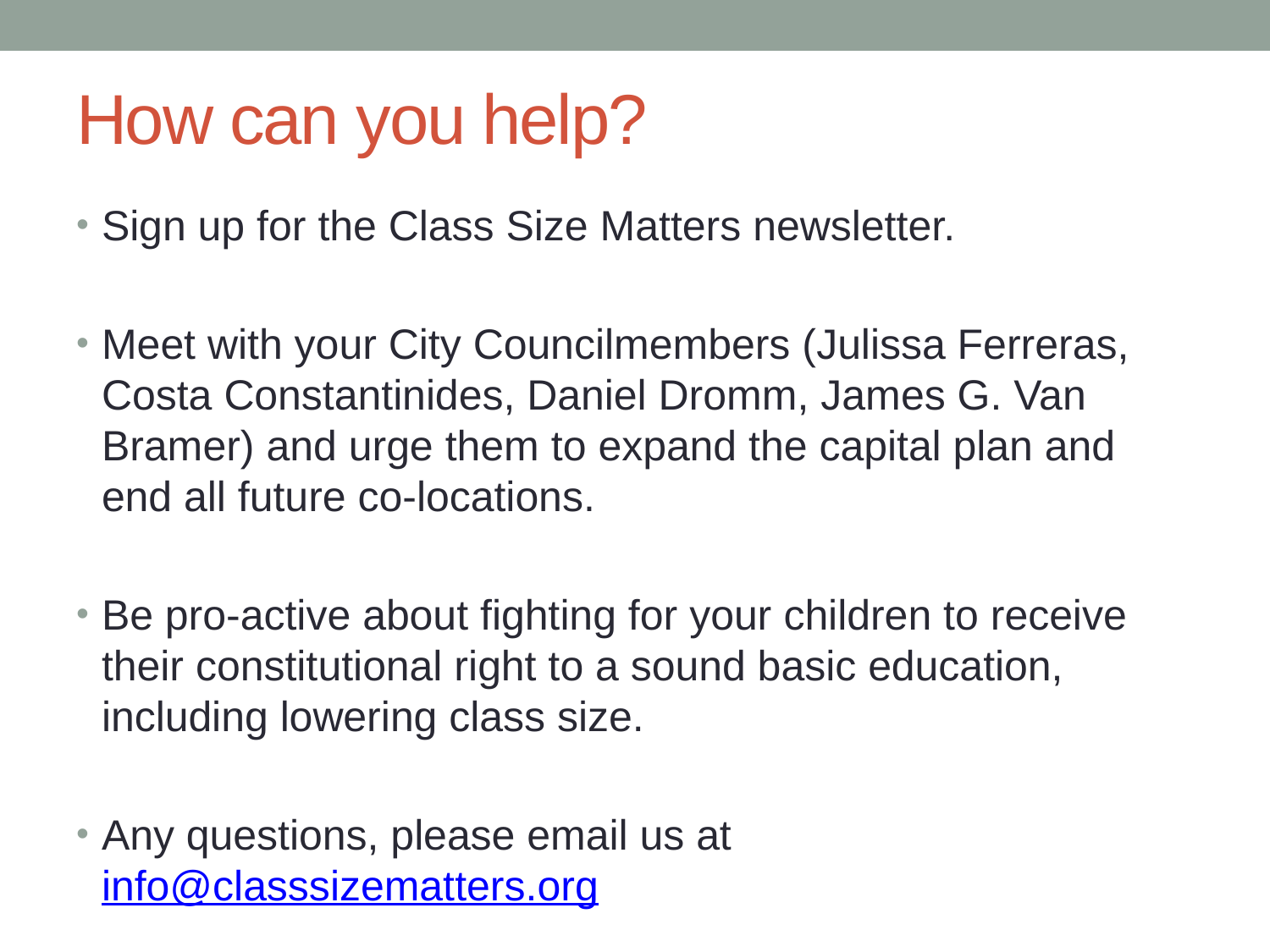

# How can you help?
Sign up for the Class Size Matters newsletter.

Meet with your City Councilmembers (Julissa Ferreras, Costa Constantinides, Daniel Dromm, James G. Van Bramer) and urge them to expand the capital plan and end all future co-locations.

Be pro-active about fighting for your children to receive their constitutional right to a sound basic education, including lowering class size.

Any questions, please email us at info@classsizematters.org